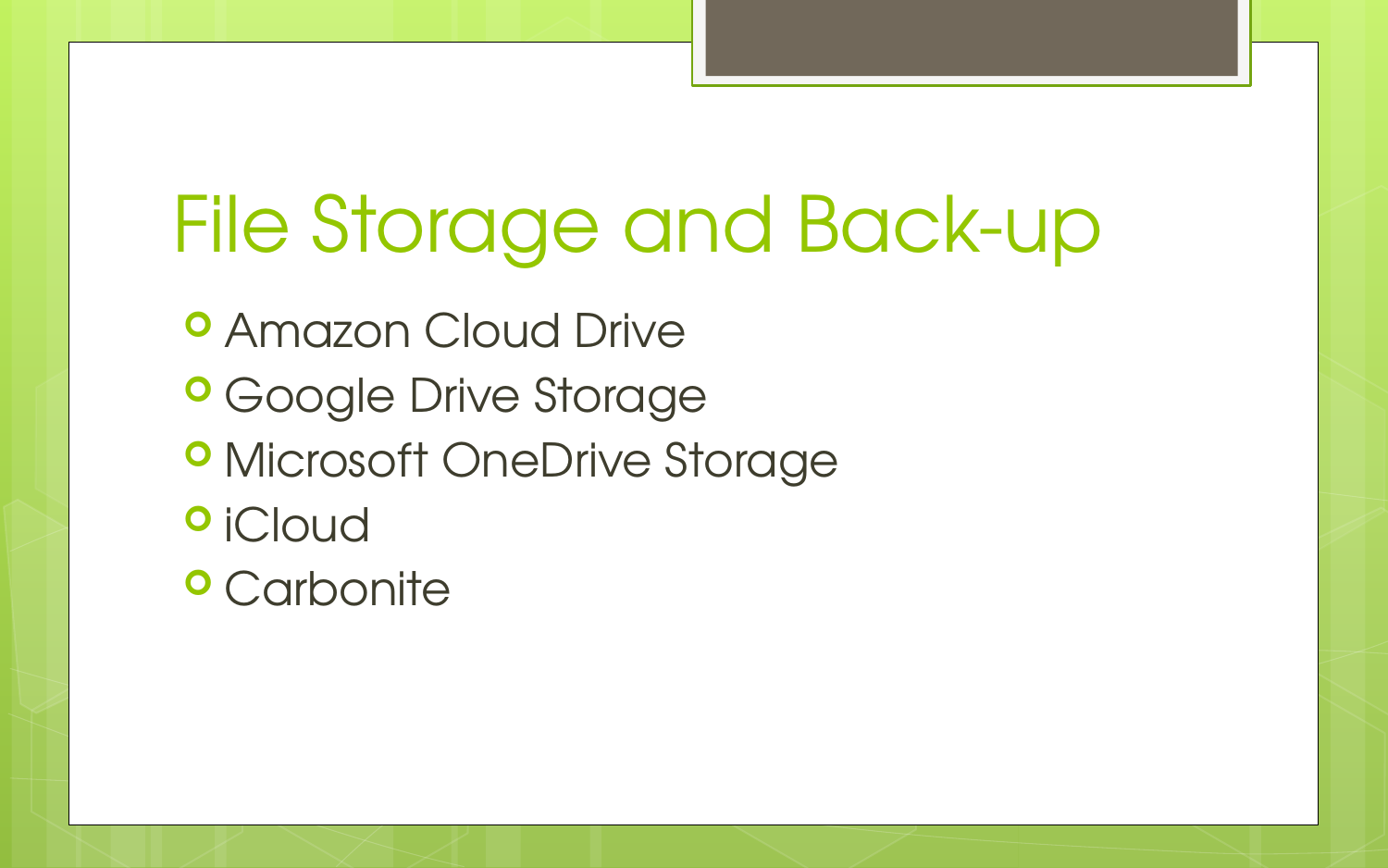

# File Storage and Back-up
Amazon Cloud Drive
Google Drive Storage
Microsoft OneDrive Storage
iCloud
Carbonite